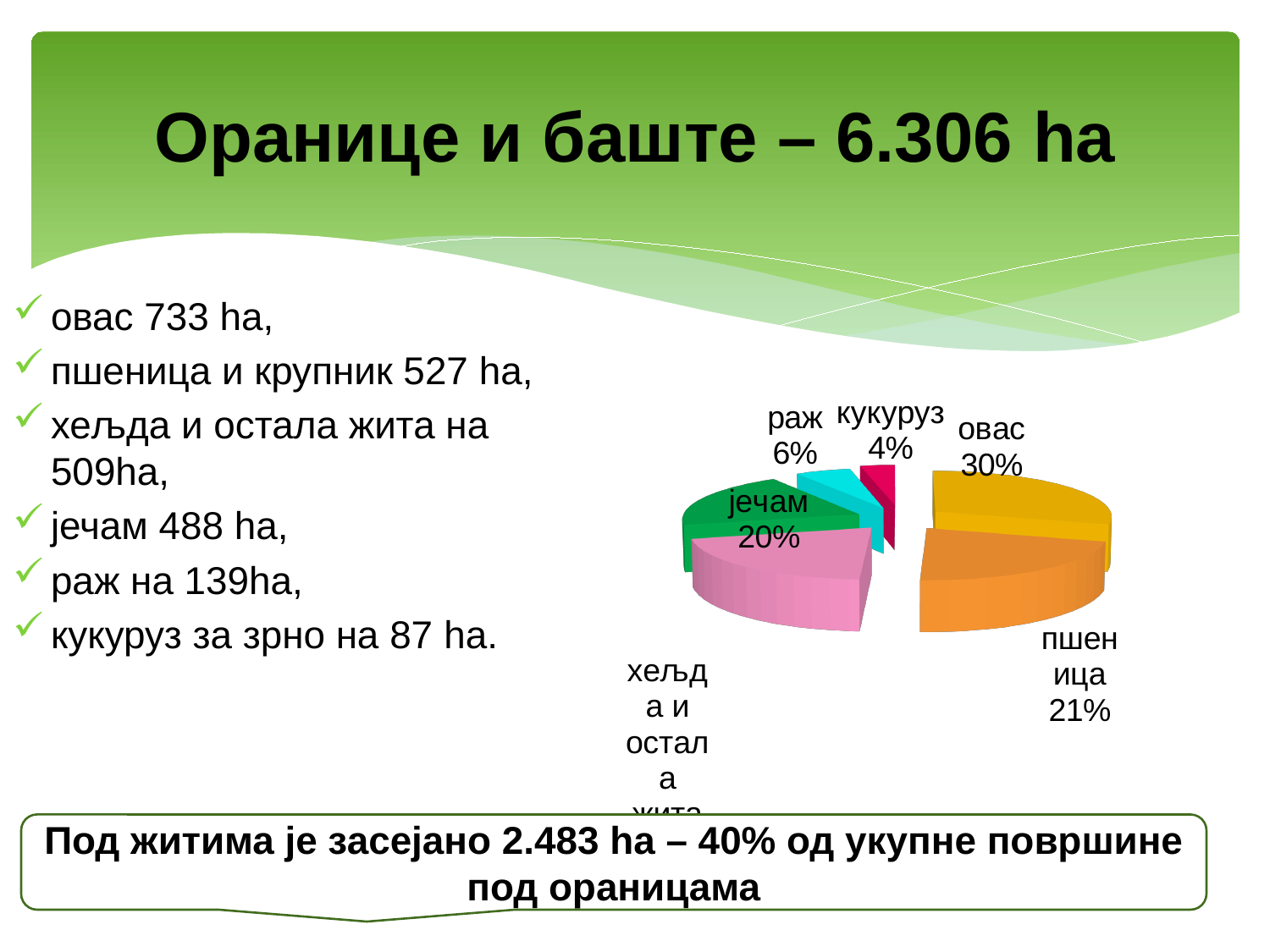

# Оранице и баште – 6.306 ha
овас 733 hа,
пшеница и крупник 527 hа,
хељда и остала жита на 509ha,
јечам 488 hа,
раж на 139ha,
кукуруз за зрно на 87 hа.

[unsupported chart]

Под житима је засејано 2.483 hа – 40% од укупне површине под ораницама